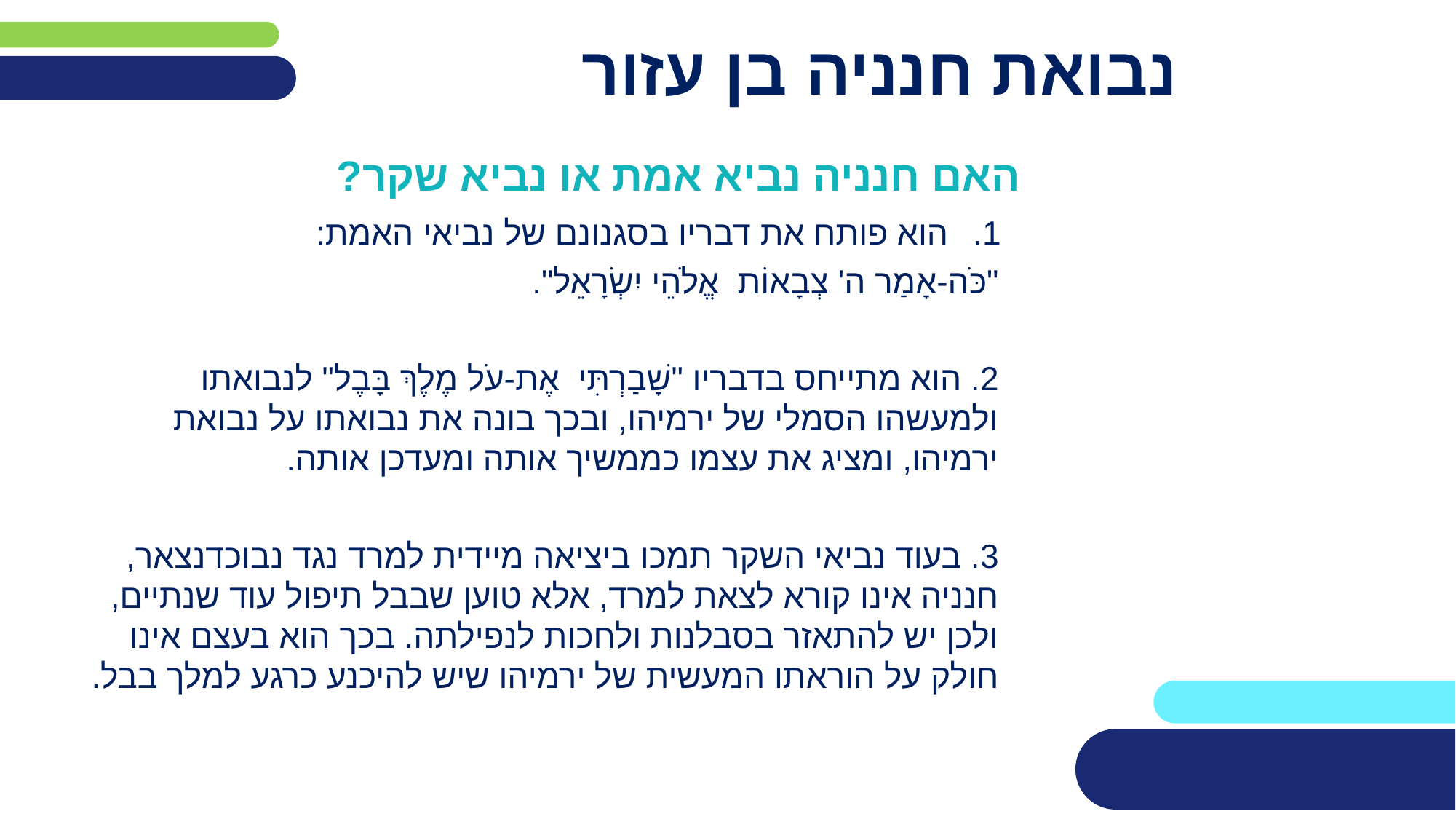

# נבואת חנניה בן עזור
האם חנניה נביא אמת או נביא שקר?
הוא פותח את דבריו בסגנונם של נביאי האמת:
	"כֹּה-אָמַר ה' צְבָאוֹת  אֱלֹהֵי יִשְׂרָאֵל".

2. הוא מתייחס בדבריו "שָׁבַרְתִּי  אֶת-עֹל מֶלֶךְ בָּבֶל" לנבואתו ולמעשהו הסמלי של ירמיהו, ובכך בונה את נבואתו על נבואת ירמיהו, ומציג את עצמו כממשיך אותה ומעדכן אותה.

3. בעוד נביאי השקר תמכו ביציאה מיידית למרד נגד נבוכדנצאר, חנניה אינו קורא לצאת למרד, אלא טוען שבבל תיפול עוד שנתיים, ולכן יש להתאזר בסבלנות ולחכות לנפילתה. בכך הוא בעצם אינו חולק על הוראתו המעשית של ירמיהו שיש להיכנע כרגע למלך בבל.